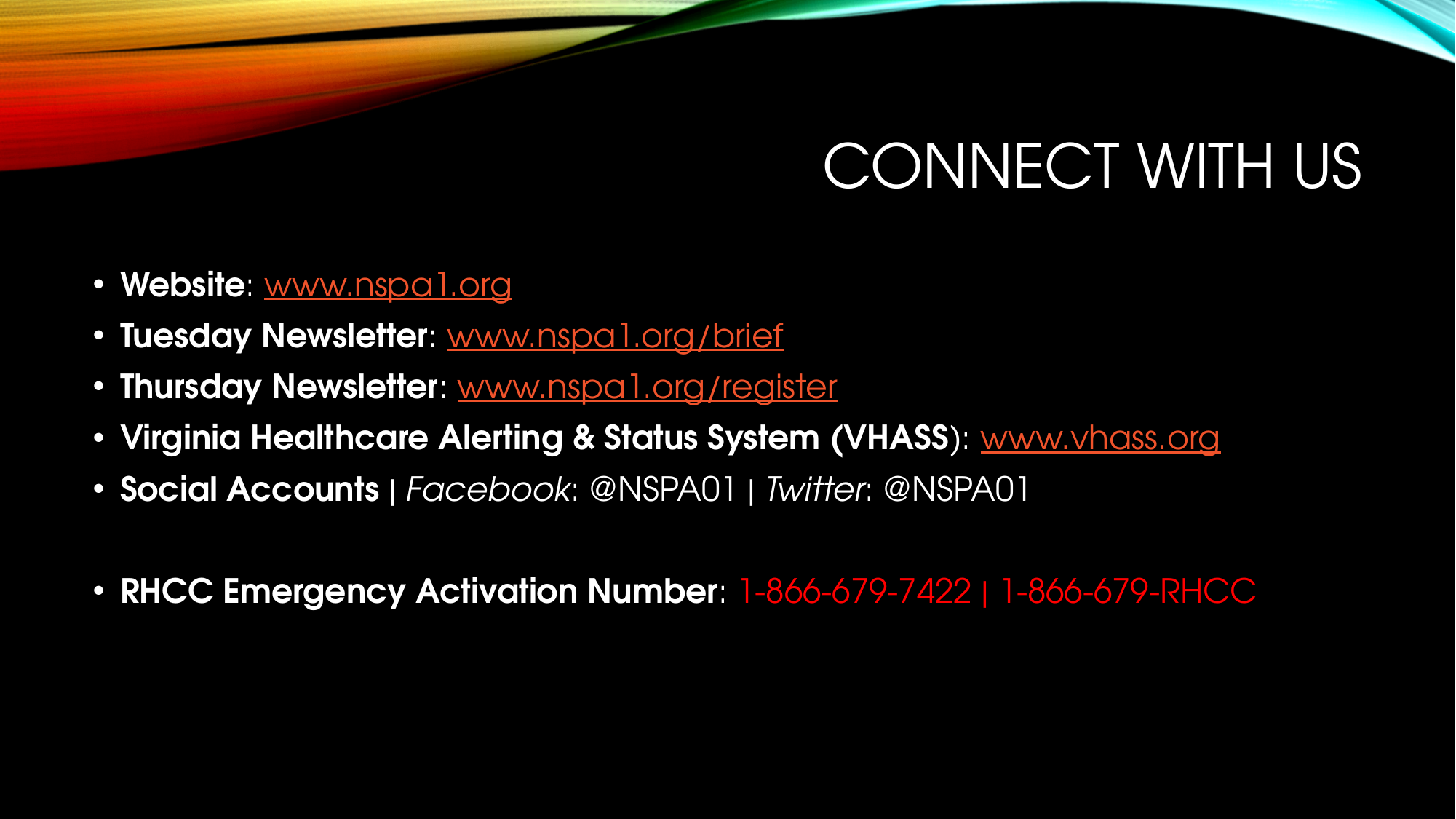

# Connect with us
Website: www.nspa1.org
Tuesday Newsletter: www.nspa1.org/brief
Thursday Newsletter: www.nspa1.org/register
Virginia Healthcare Alerting & Status System (VHASS): www.vhass.org
Social Accounts | Facebook: @NSPA01 | Twitter: @NSPA01

RHCC Emergency Activation Number: 1-866-679-7422 | 1-866-679-RHCC